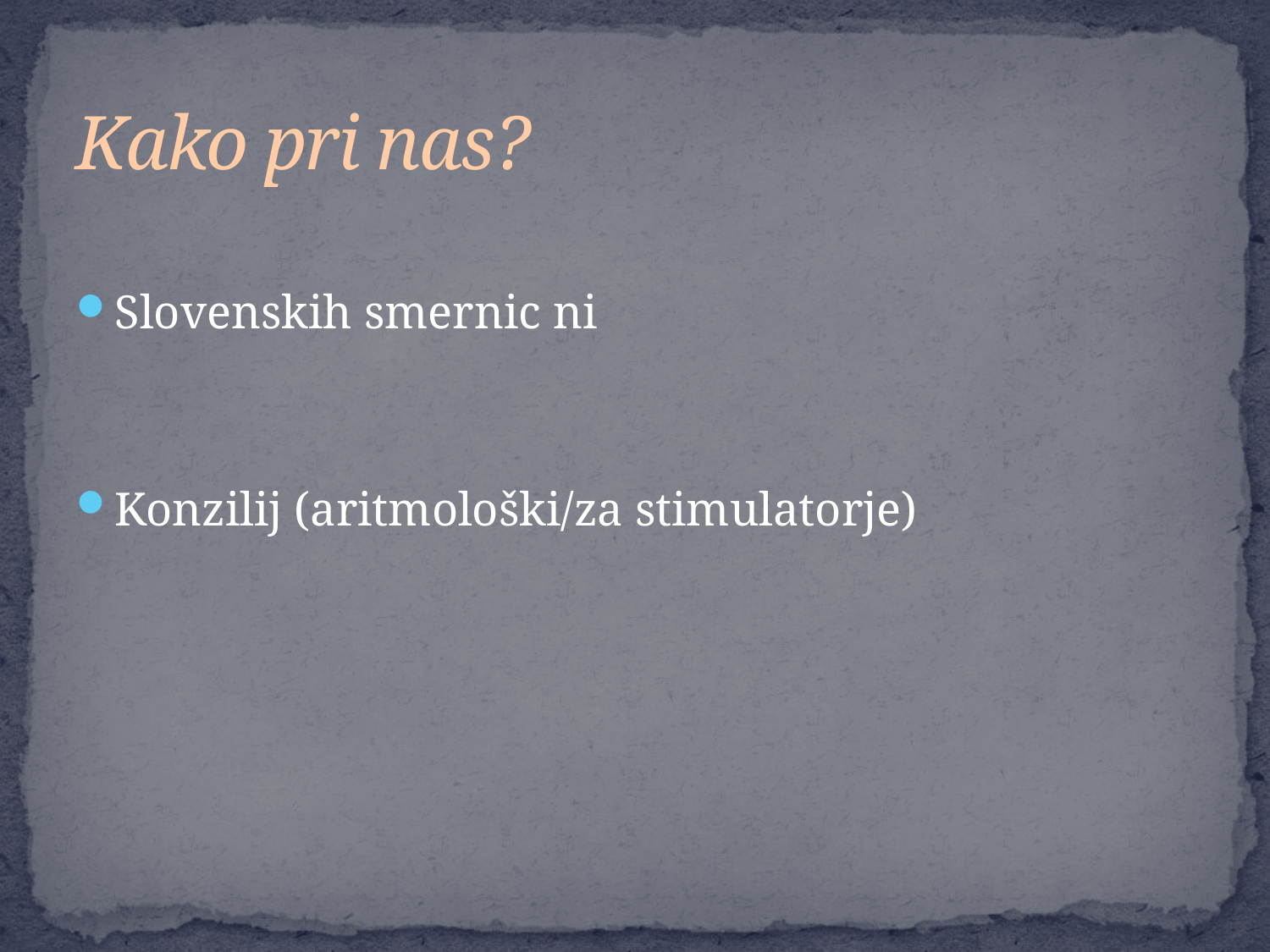

# Kako pri nas?

Slovenskih smernic ni

Konzilij (aritmološki/za stimulatorje)